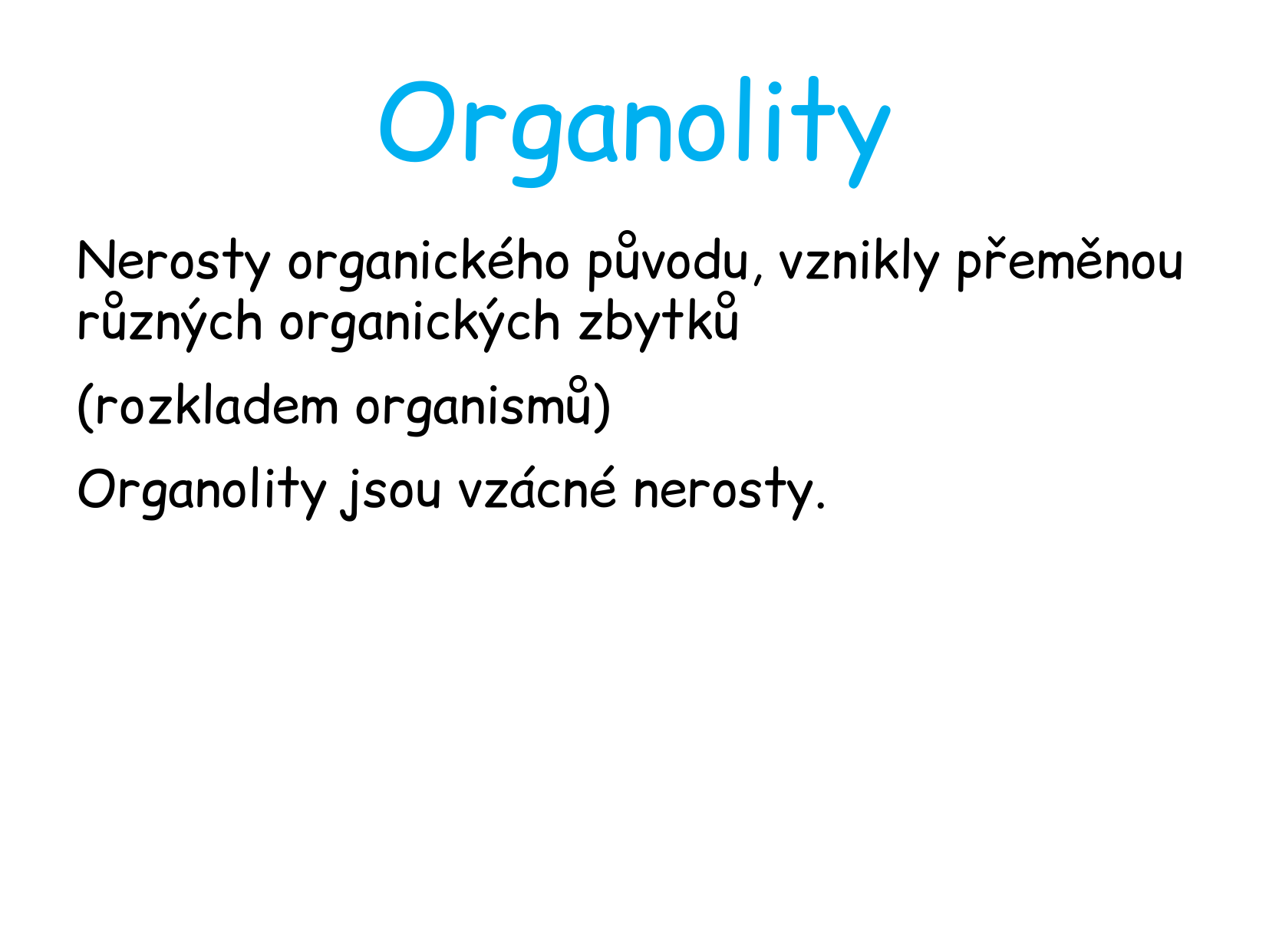

# Organolity
Nerosty organického původu, vznikly přeměnou různých organických zbytků
(rozkladem organismů)
Organolity jsou vzácné nerosty.